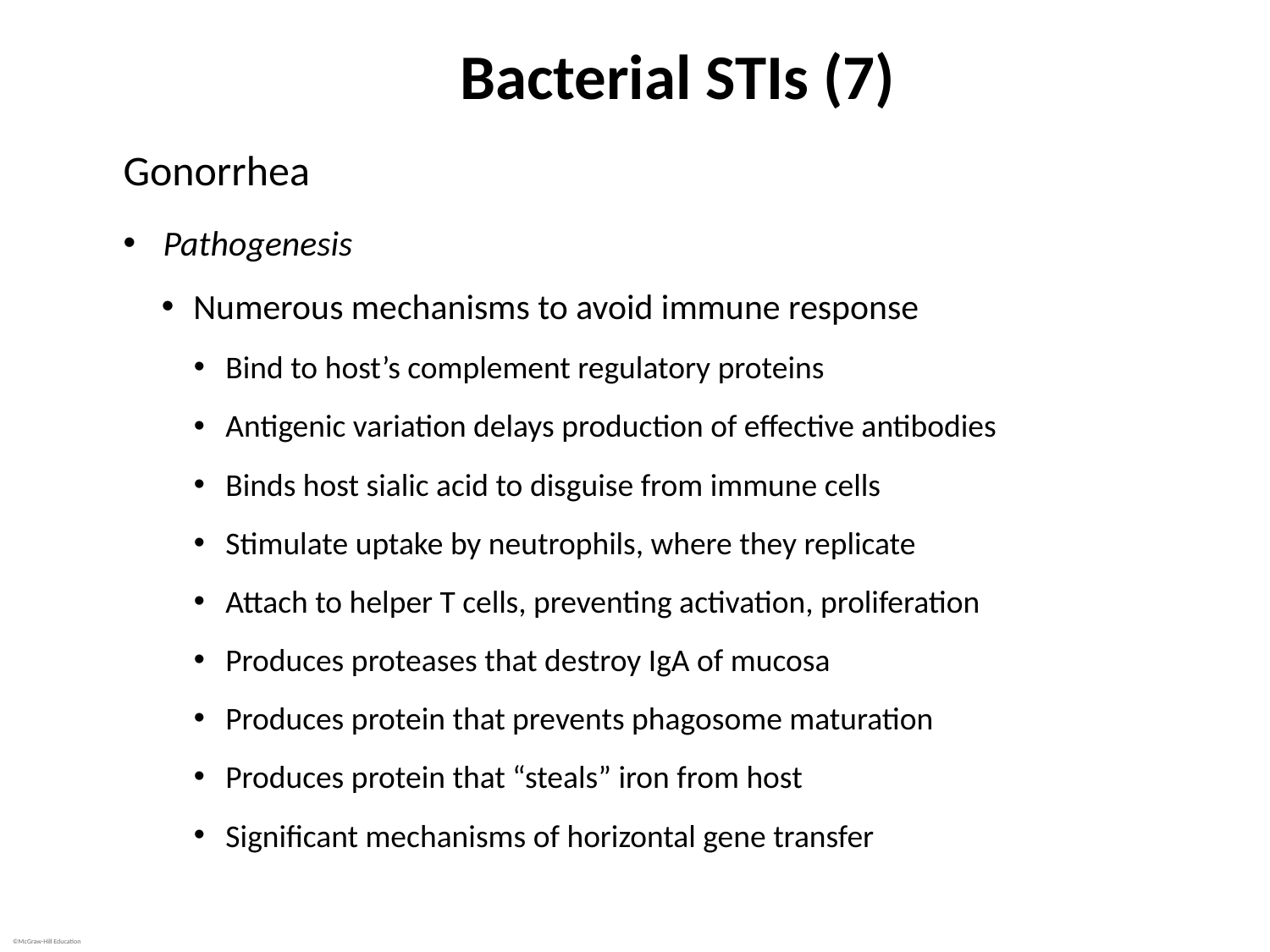

# Bacterial STIs (7)
Gonorrhea
Pathogenesis
Numerous mechanisms to avoid immune response
Bind to host’s complement regulatory proteins
Antigenic variation delays production of effective antibodies
Binds host sialic acid to disguise from immune cells
Stimulate uptake by neutrophils, where they replicate
Attach to helper T cells, preventing activation, proliferation
Produces proteases that destroy IgA of mucosa
Produces protein that prevents phagosome maturation
Produces protein that “steals” iron from host
Significant mechanisms of horizontal gene transfer